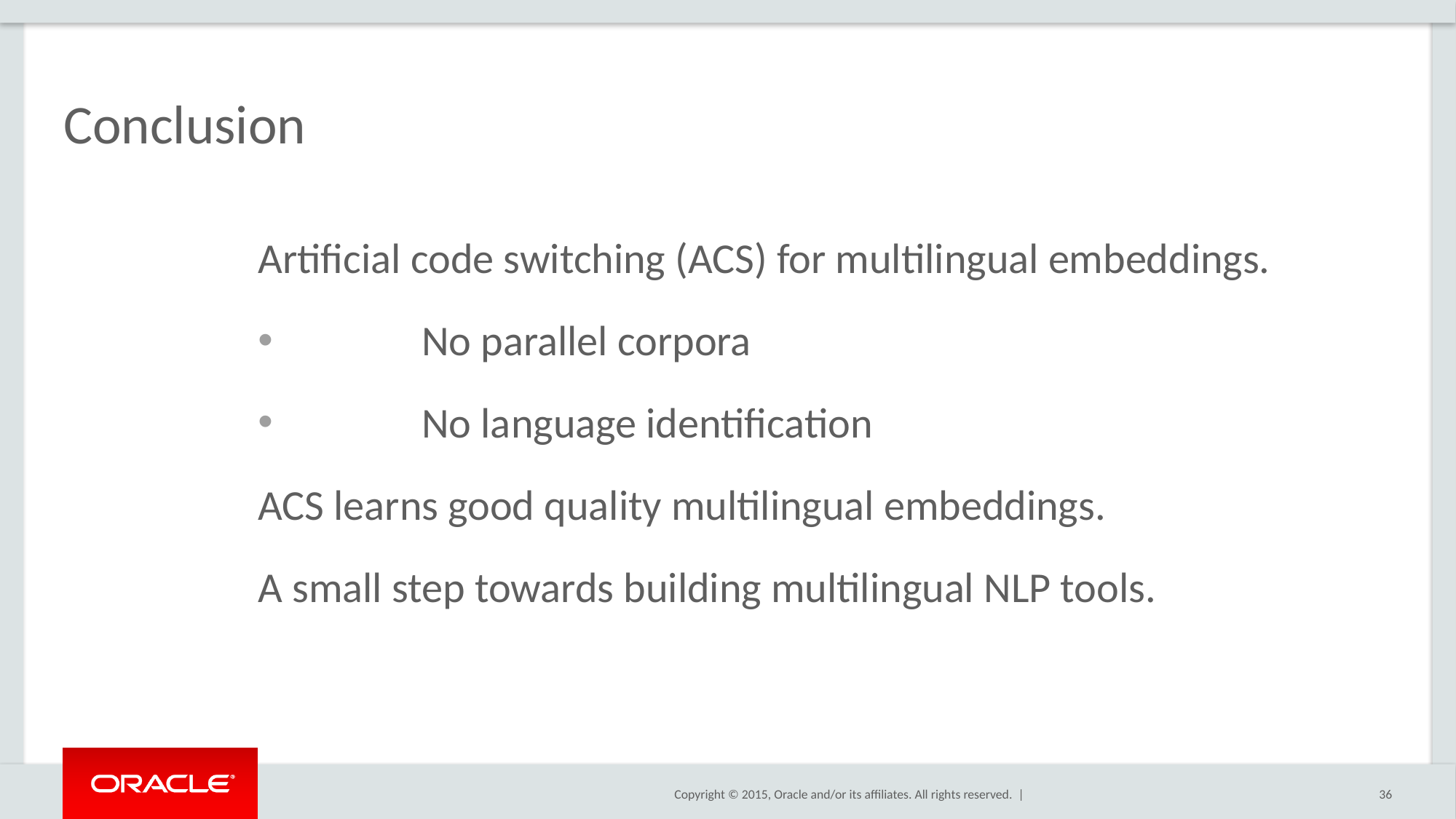

# Conclusion
Artificial code switching (ACS) for multilingual embeddings.
	No parallel corpora
	No language identification
ACS learns good quality multilingual embeddings.
A small step towards building multilingual NLP tools.

36